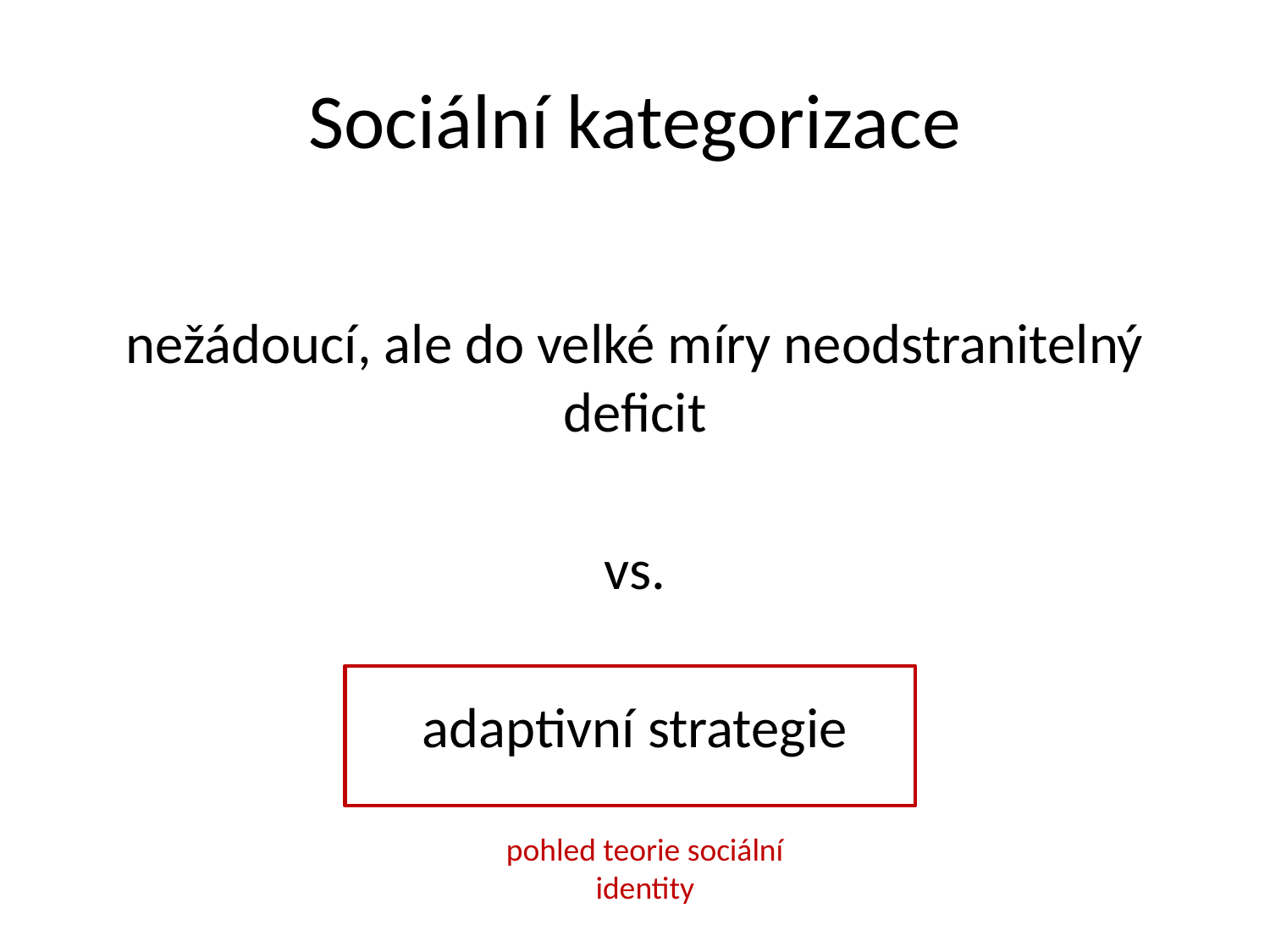

# Sociální kategorizace

nežádoucí, ale do velké míry neodstranitelný deficit

vs.

adaptivní strategie

pohled teorie sociální identity